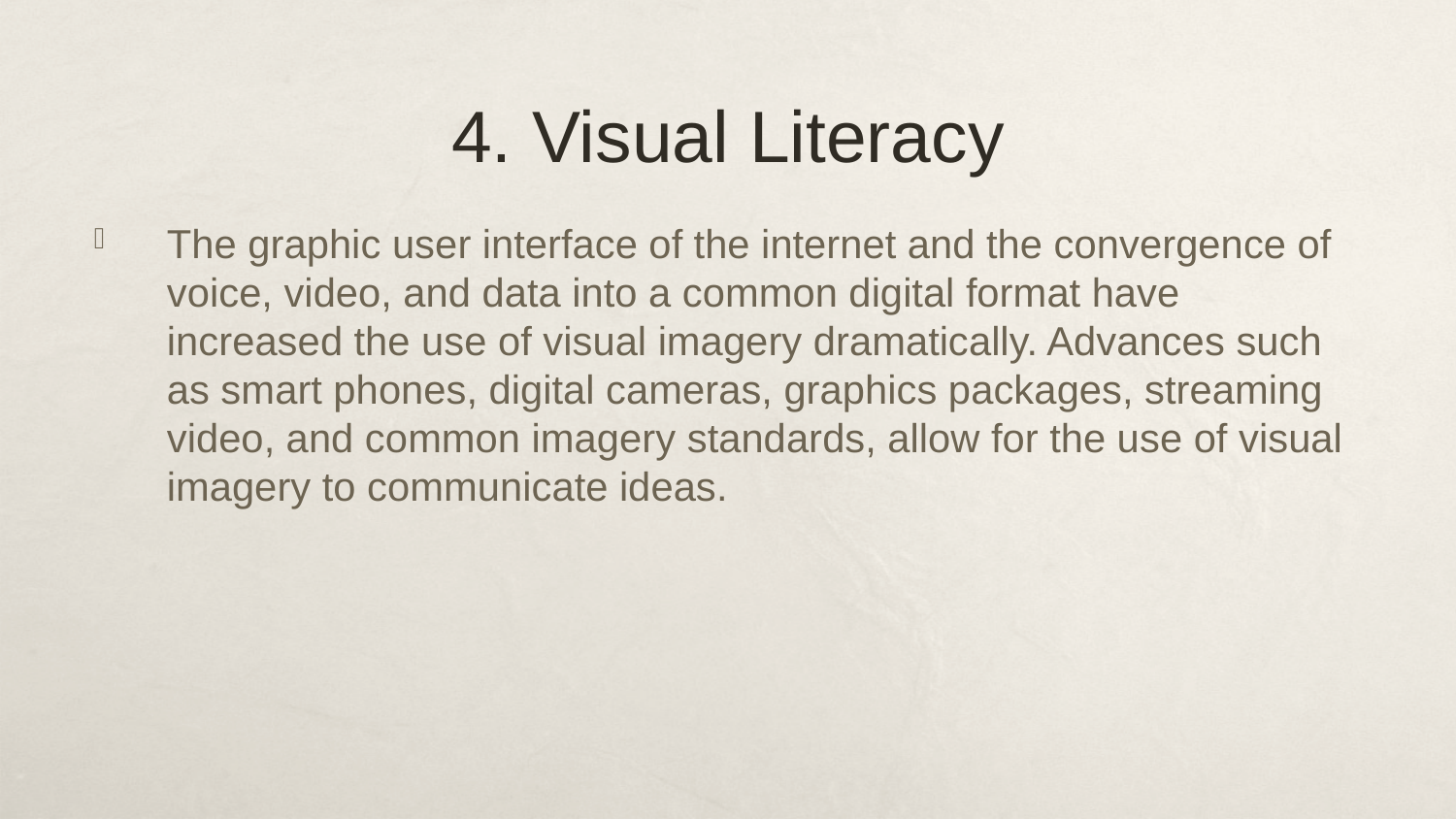

# 4. Visual Literacy
The graphic user interface of the internet and the convergence of voice, video, and data into a common digital format have increased the use of visual imagery dramatically. Advances such as smart phones, digital cameras, graphics packages, streaming video, and common imagery standards, allow for the use of visual imagery to communicate ideas.